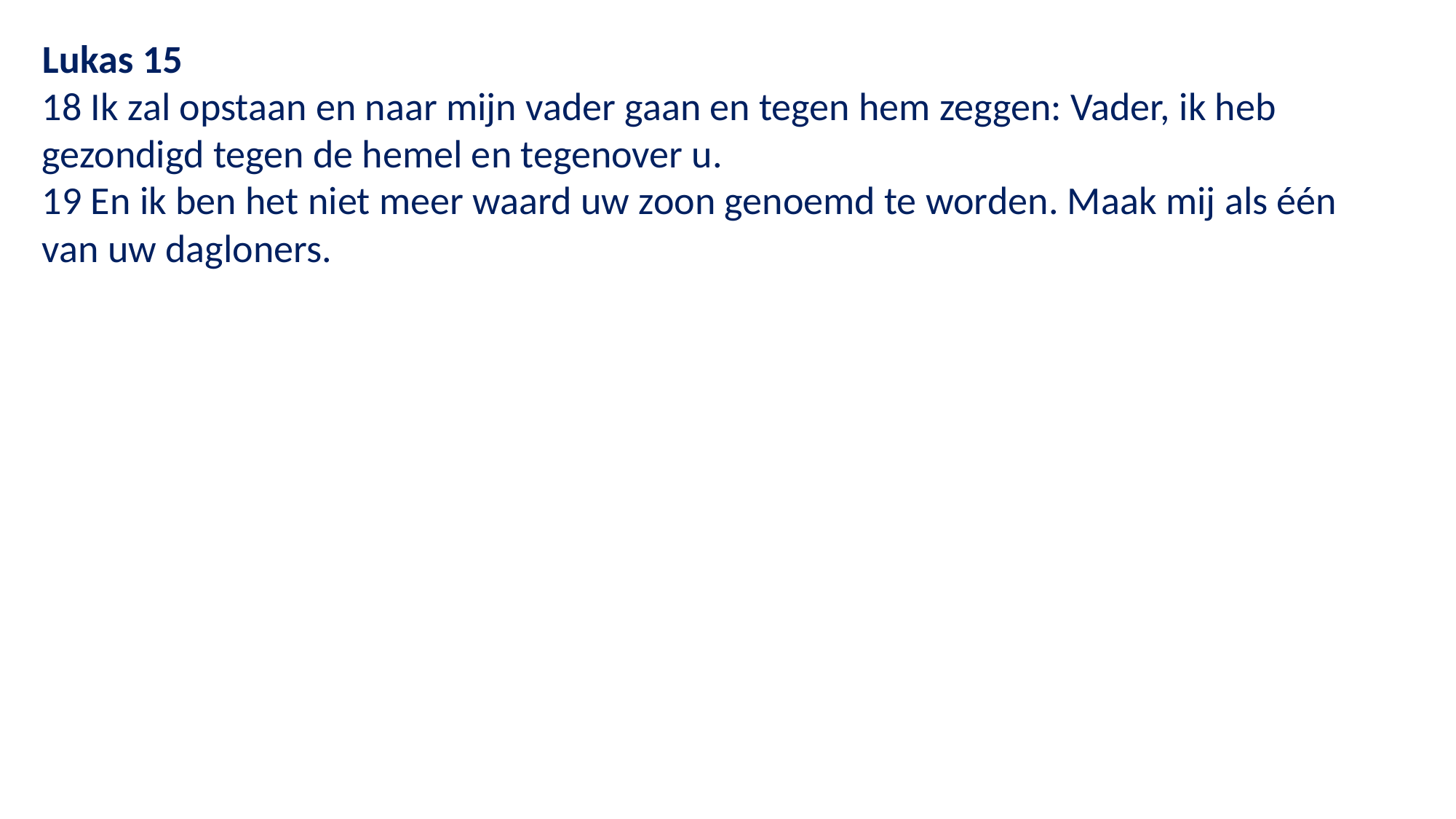

Lukas 15
18 Ik zal opstaan en naar mijn vader gaan en tegen hem zeggen: Vader, ik heb gezondigd tegen de hemel en tegenover u.
19 En ik ben het niet meer waard uw zoon genoemd te worden. Maak mij als één van uw dagloners.